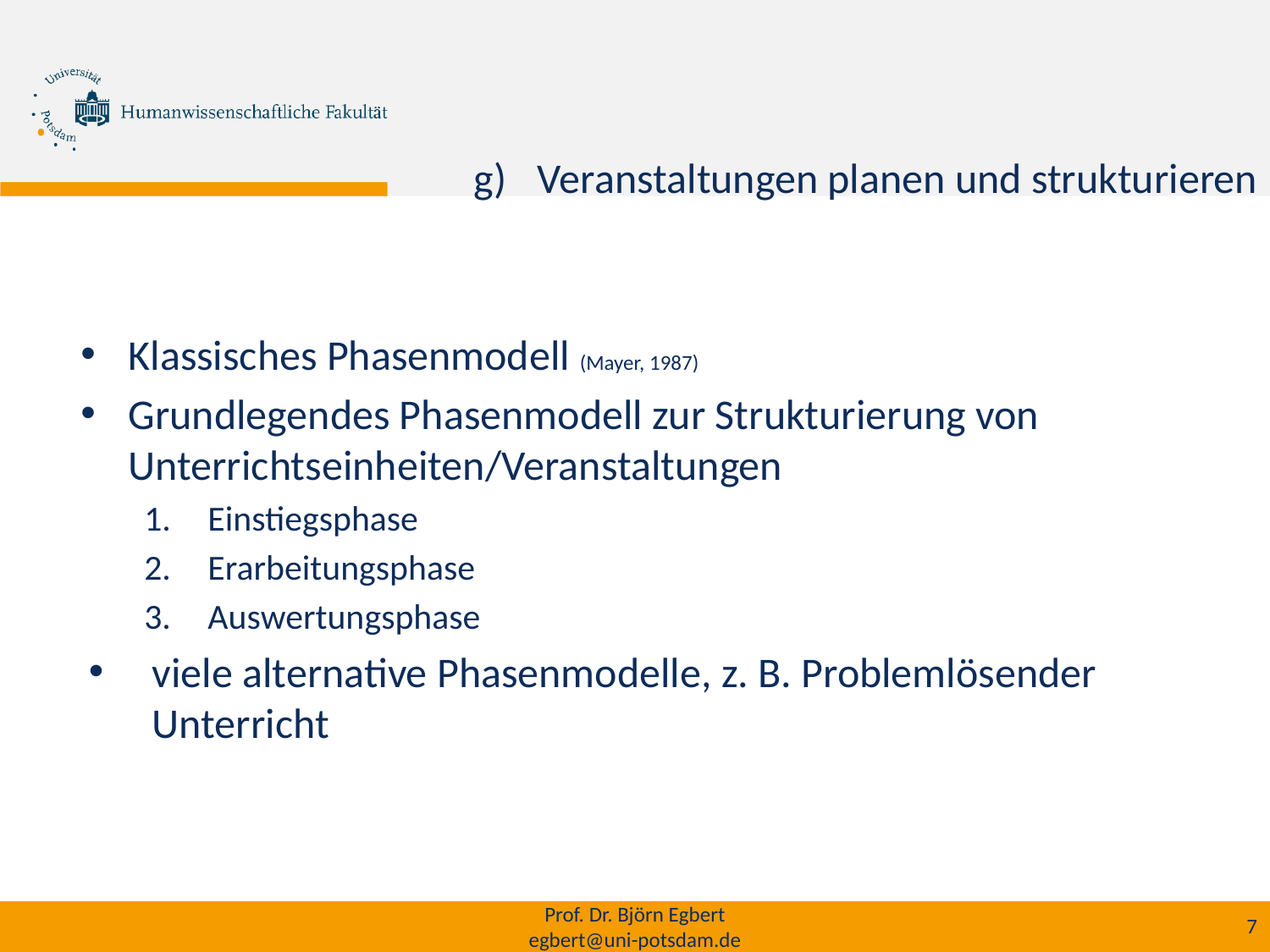

Veranstaltungen planen und strukturieren
Klassisches Phasenmodell (Mayer, 1987)
Grundlegendes Phasenmodell zur Strukturierung von Unterrichtseinheiten/Veranstaltungen
Einstiegsphase
Erarbeitungsphase
Auswertungsphase
viele alternative Phasenmodelle, z. B. Problemlösender Unterricht

Prof. Dr. Björn Egbert
egbert@uni-potsdam.de

7